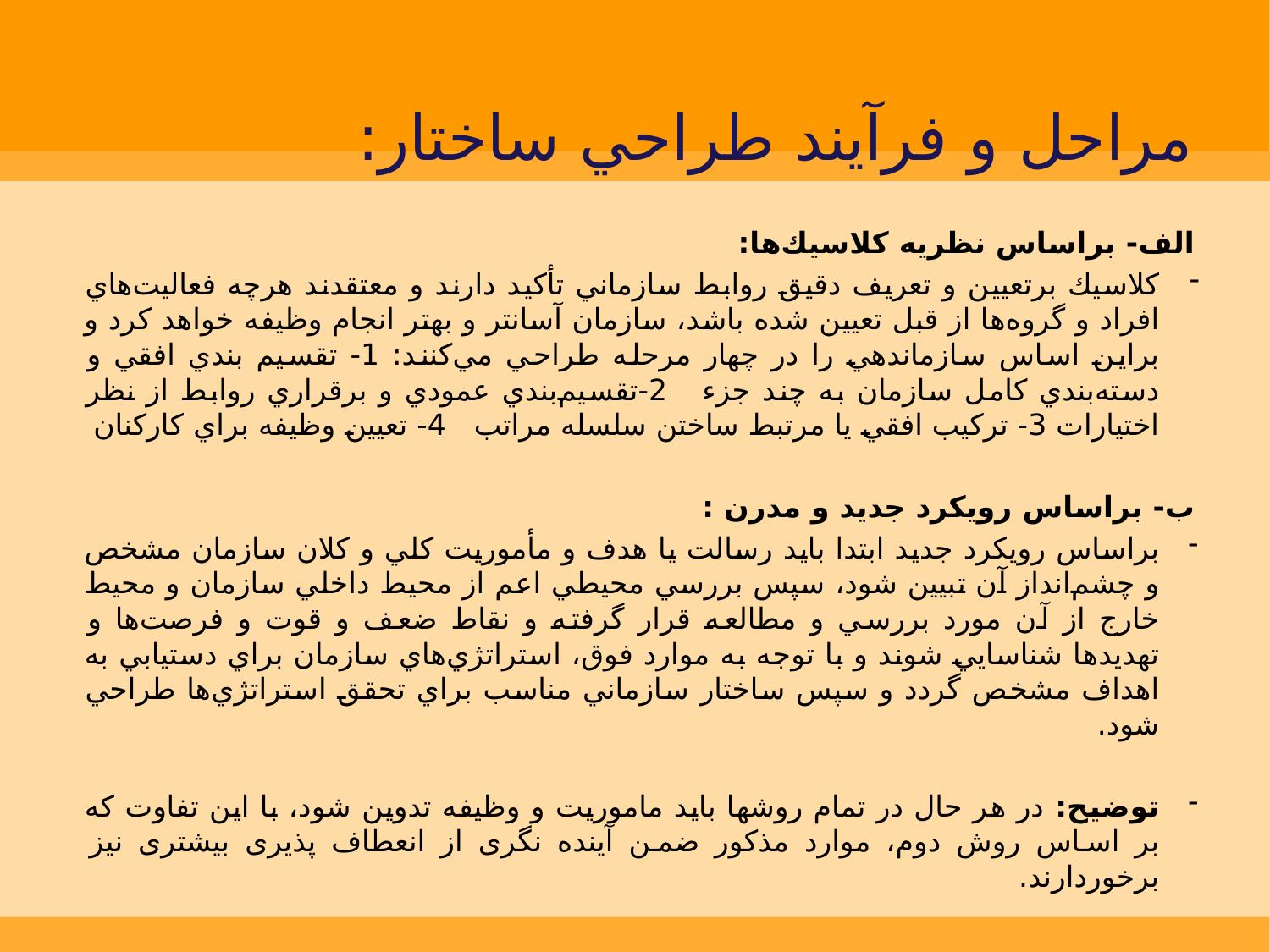

# مراحل و فرآيند طراحي ساختار:
الف- براساس نظريه كلاسيك‌‌ها:
كلاسيك‌ برتعيين و تعريف دقيق روابط سازماني تأكيد دارند و معتقدند هرچه فعاليت‌هاي افراد و گروه‌ها از قبل تعيين شده باشد، سازمان آسانتر و بهتر انجام وظيفه خواهد كرد و براين اساس سازماندهي را در چهار مرحله طراحي مي‌كنند: 1- تقسیم بندي افقي و دسته‌بندي كامل سازمان به چند جزء   2-تقسيم‌بندي عمودي و برقراري روابط از نظر اختيارات 3- تركيب افقي يا مرتبط ساختن سلسله مراتب   4- تعيين وظيفه براي كاركنان

ب- براساس رويكرد جديد و مدرن :
براساس رويكرد جديد ابتدا بايد رسالت يا هدف و مأموريت كلي و كلان سازمان مشخص و چشم‌انداز آن تبيين شود،‌ سپس بررسي محيطي اعم از محيط داخلي سازمان و محيط خارج از آن مورد بررسي و مطالعه قرار گرفته و نقاط ضعف و قوت و فرصت‌ها و تهديد‌ها شناسايي شوند و با توجه به موارد فوق، استراتژي‌هاي سازمان براي دستيابي به اهداف مشخص گردد و سپس ساختار سازماني مناسب براي تحقق استراتژي‌ها طراحي شود.

توضیح: در هر حال در تمام روشها باید ماموریت و وظیفه تدوین شود، با این تفاوت که بر اساس روش دوم، موارد مذکور ضمن آینده نگری از انعطاف پذیری بیشتری نیز برخوردارند.